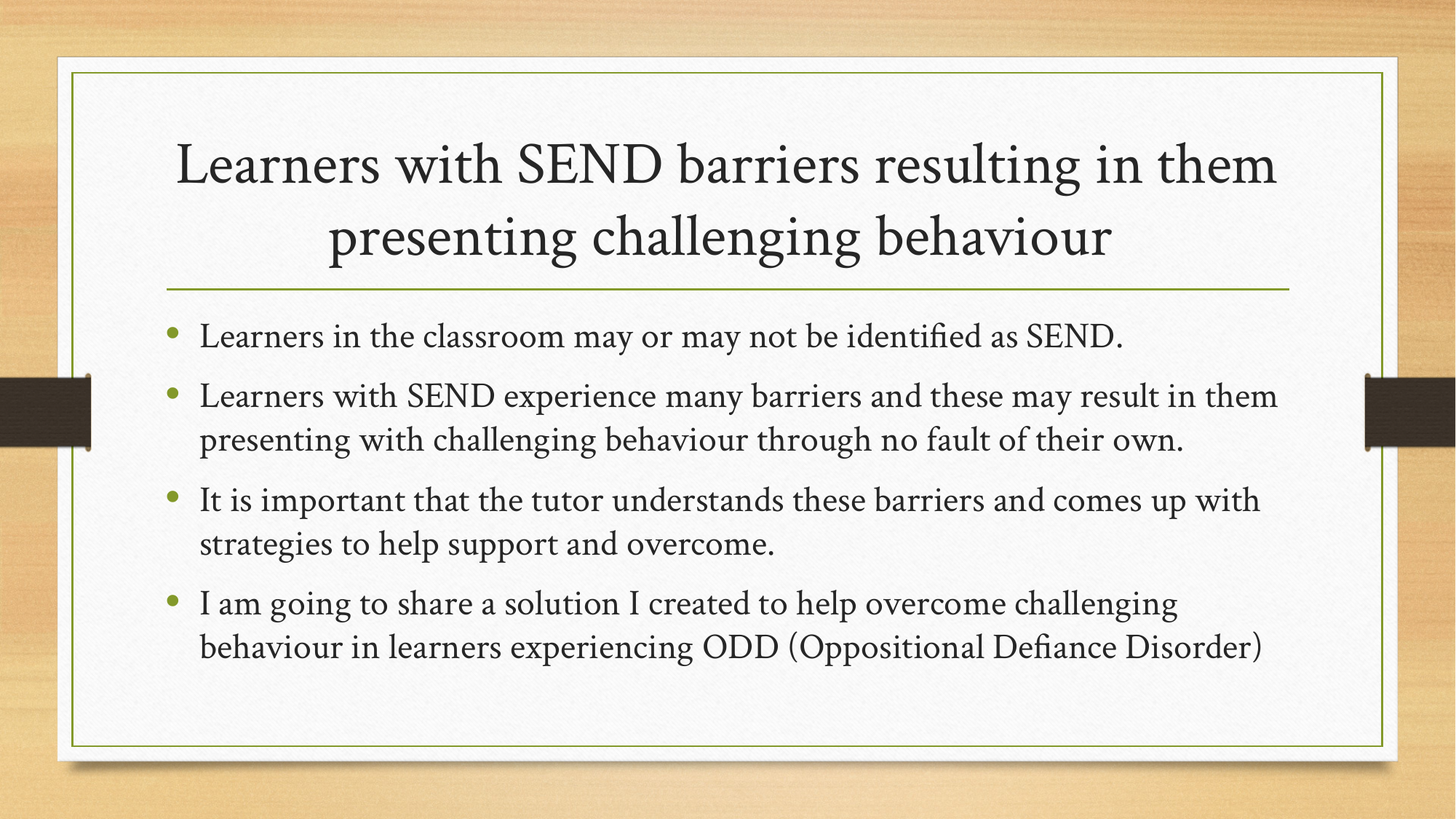

# Learners with SEND barriers resulting in them presenting challenging behaviour
Learners in the classroom may or may not be identified as SEND.
Learners with SEND experience many barriers and these may result in them presenting with challenging behaviour through no fault of their own.
It is important that the tutor understands these barriers and comes up with strategies to help support and overcome.
I am going to share a solution I created to help overcome challenging behaviour in learners experiencing ODD (Oppositional Defiance Disorder)